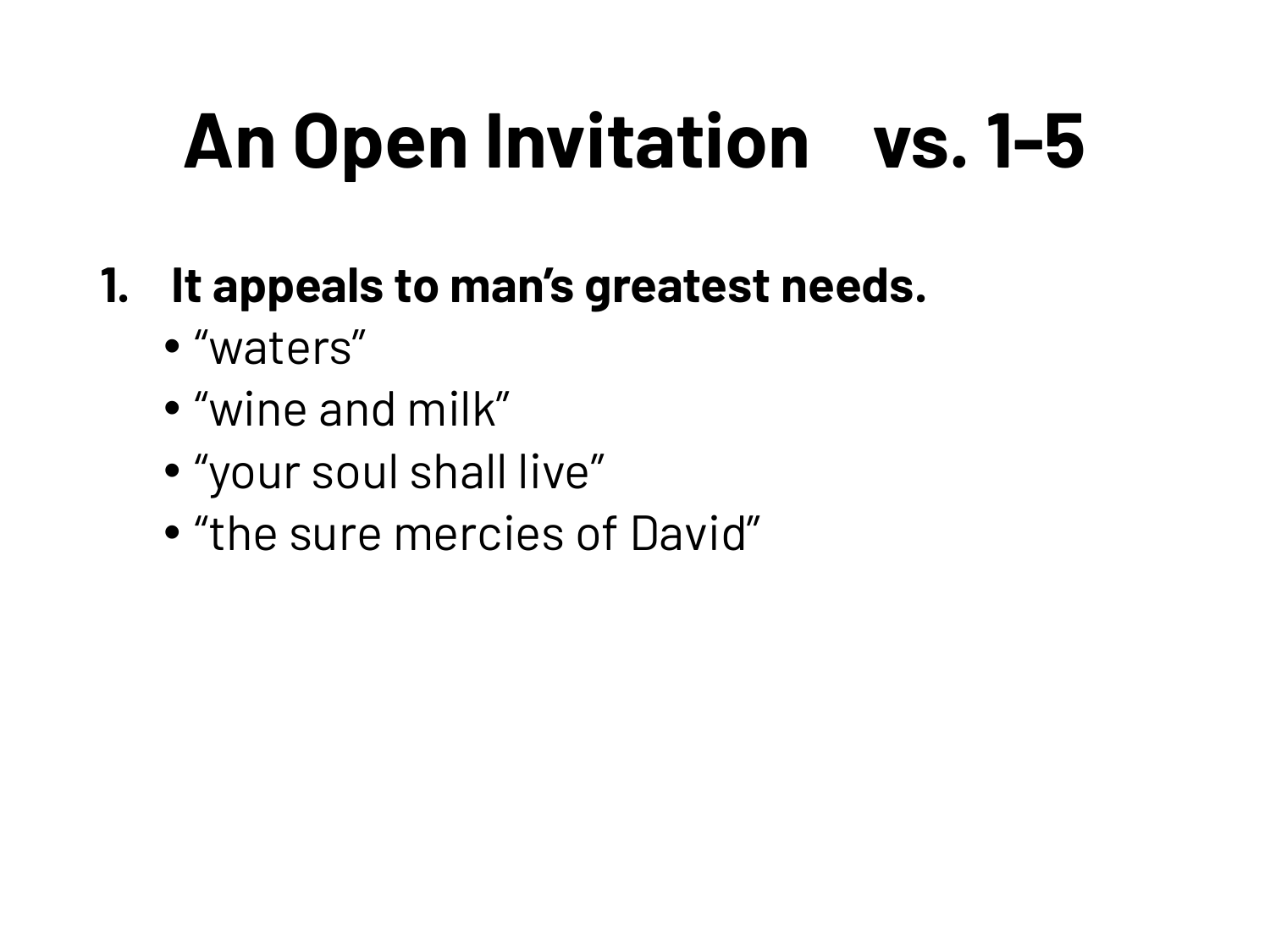

# An Open Invitation    vs. 1-5
It appeals to man’s greatest needs.
“waters”
“wine and milk”
“your soul shall live”
“the sure mercies of David”